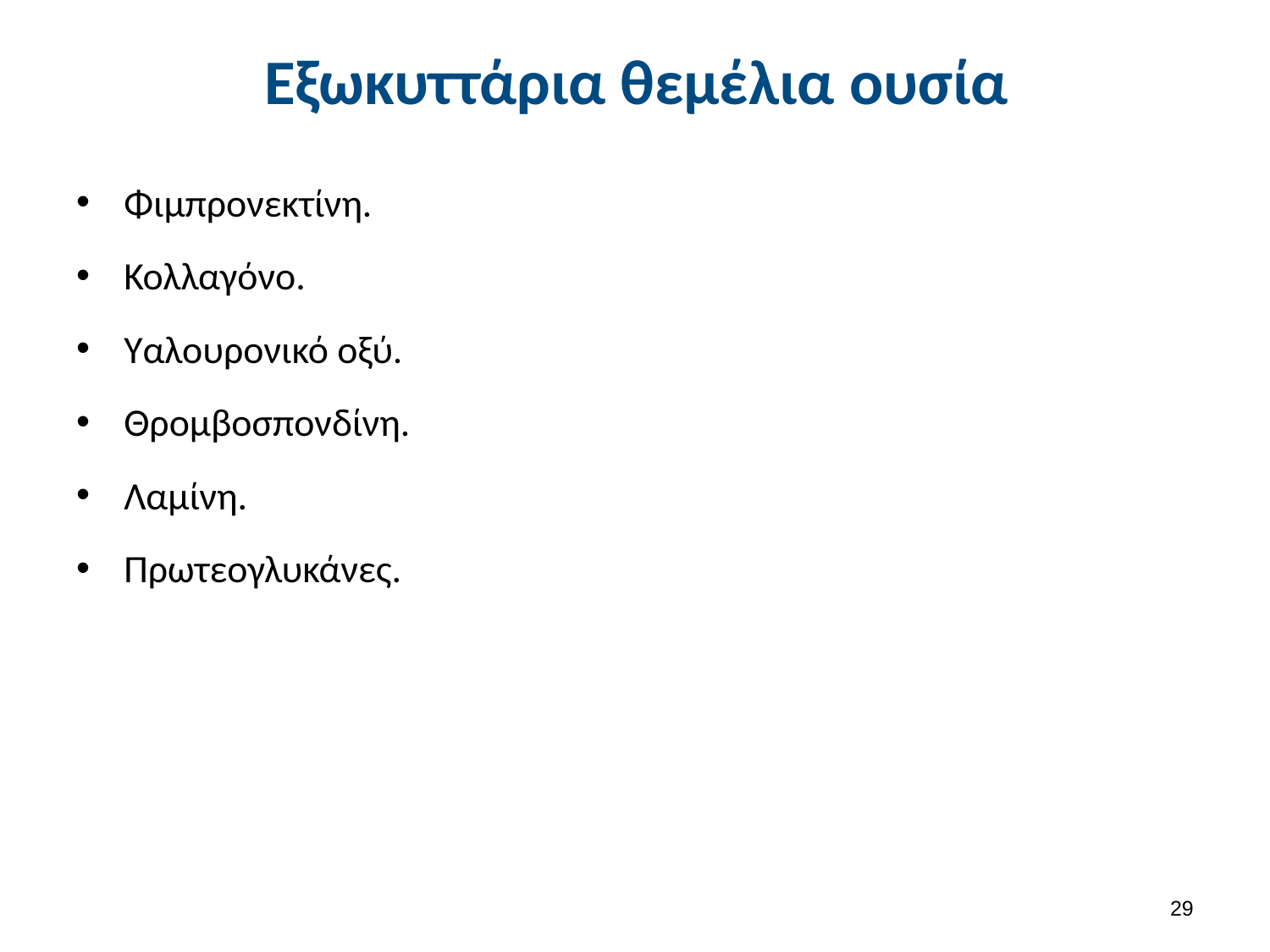

# Εξωκυττάρια θεμέλια ουσία
Φιμπρονεκτίνη.
Κολλαγόνο.
Υαλουρονικό οξύ.
Θρομβοσπονδίνη.
Λαμίνη.
Πρωτεογλυκάνες.

29